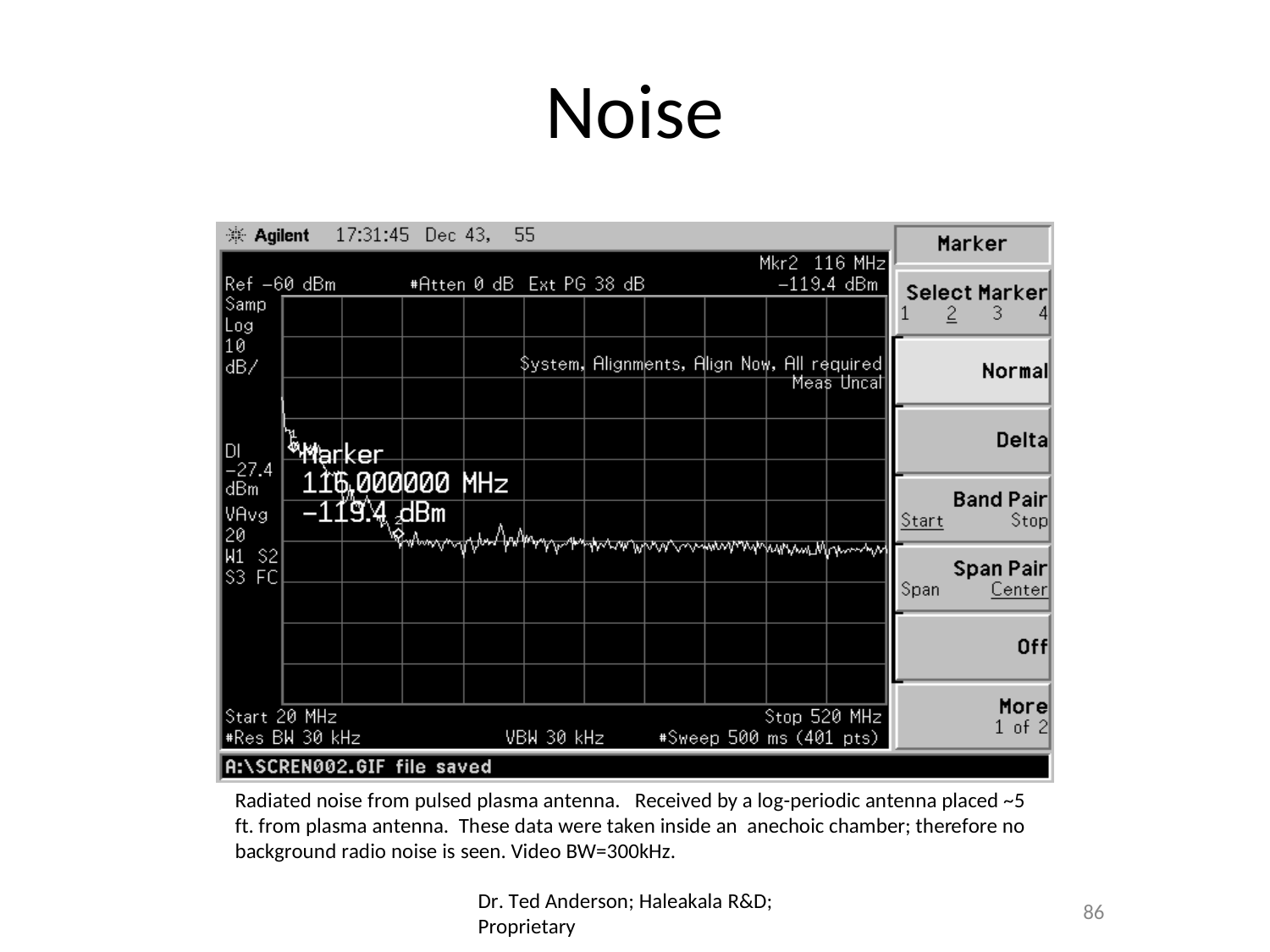

# Noise

Radiated noise from pulsed plasma antenna.   Received by a log-periodic antenna placed ~5 ft. from plasma antenna.  These data were taken inside an  anechoic chamber; therefore no background radio noise is seen. Video BW=300kHz.
Dr. Ted Anderson; Haleakala R&D; Proprietary
86